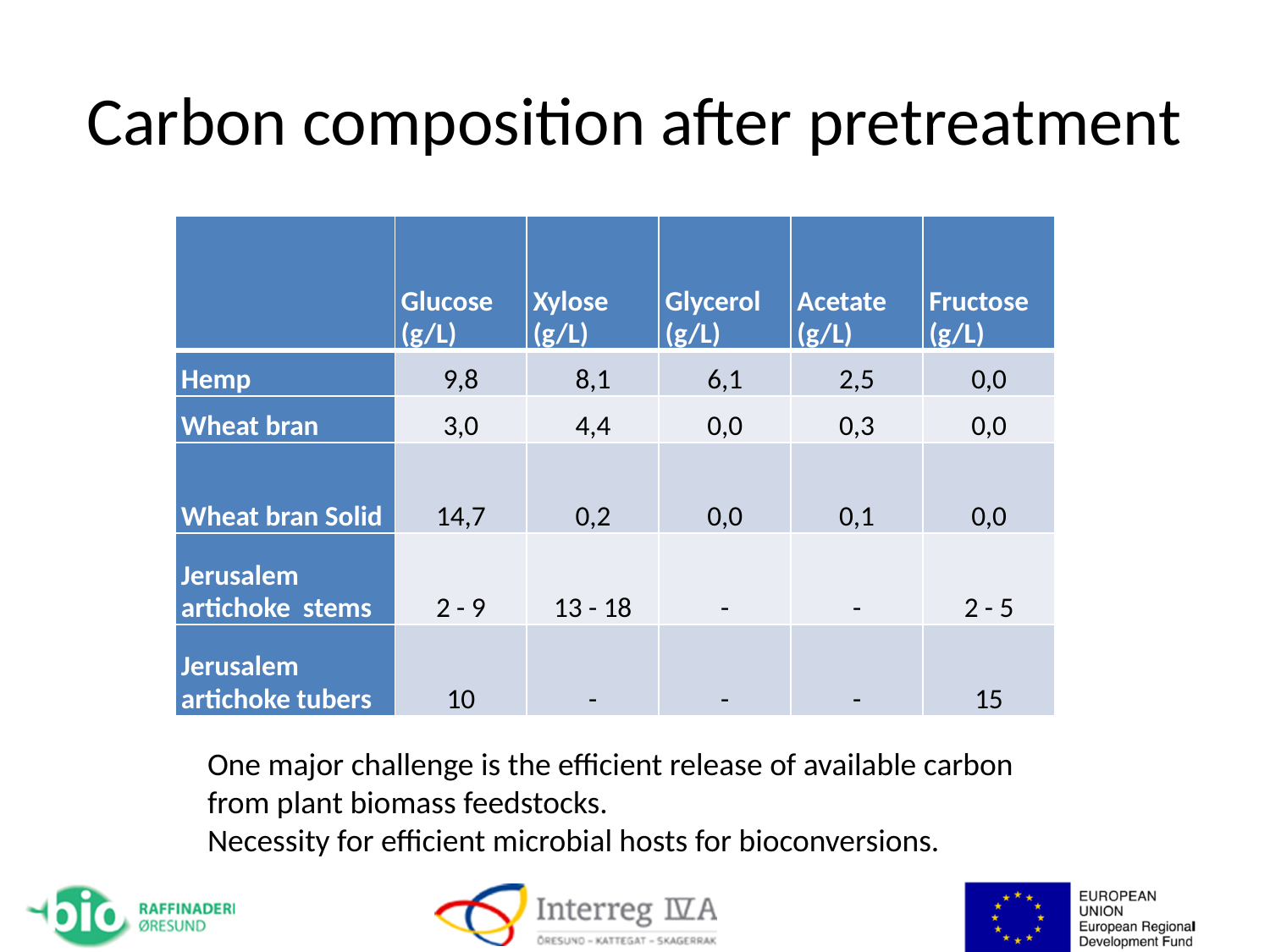

# Carbon composition after pretreatment
|  | Glucose (g/L) | Xylose (g/L) | Glycerol (g/L) | Acetate (g/L) | Fructose (g/L) |
| --- | --- | --- | --- | --- | --- |
| Hemp | 9,8 | 8,1 | 6,1 | 2,5 | 0,0 |
| Wheat bran | 3,0 | 4,4 | 0,0 | 0,3 | 0,0 |
| Wheat bran Solid | 14,7 | 0,2 | 0,0 | 0,1 | 0,0 |
| Jerusalem artichoke stems | 2 - 9 | 13 - 18 | - | - | 2 - 5 |
| Jerusalem artichoke tubers | 10 | - | - | - | 15 |
One major challenge is the efficient release of available carbon from plant biomass feedstocks.
Necessity for efficient microbial hosts for bioconversions.